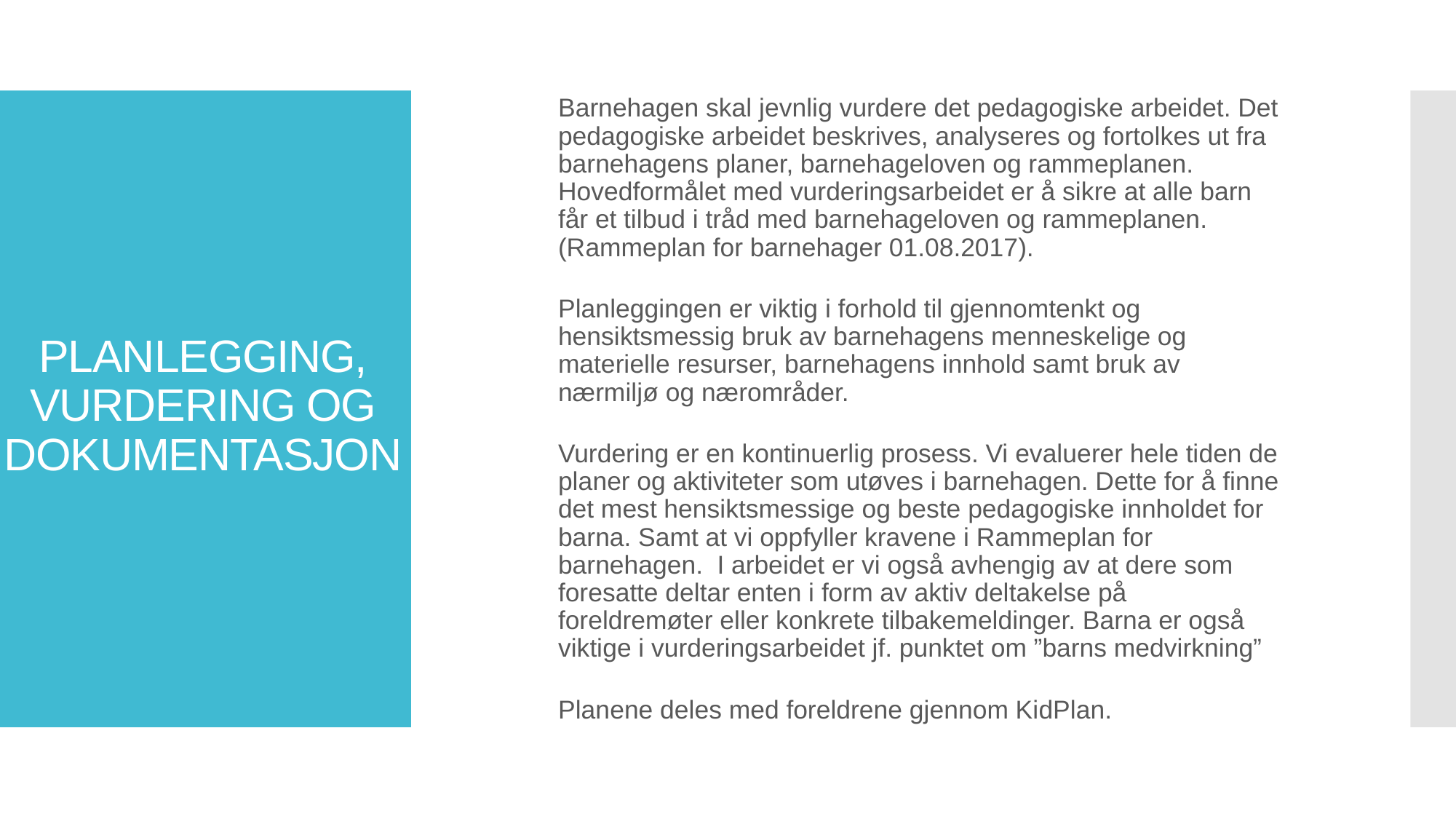

# PLANLEGGING, VURDERING OG DOKUMENTASJON
Barnehagen skal jevnlig vurdere det pedagogiske arbeidet. Det pedagogiske arbeidet beskrives, analyseres og fortolkes ut fra barnehagens planer, barnehageloven og rammeplanen. Hovedformålet med vurderingsarbeidet er å sikre at alle barn får et tilbud i tråd med barnehageloven og rammeplanen. (Rammeplan for barnehager 01.08.2017).
Planleggingen er viktig i forhold til gjennomtenkt og hensiktsmessig bruk av barnehagens menneskelige og materielle resurser, barnehagens innhold samt bruk av nærmiljø og nærområder.
Vurdering er en kontinuerlig prosess. Vi evaluerer hele tiden de planer og aktiviteter som utøves i barnehagen. Dette for å finne det mest hensiktsmessige og beste pedagogiske innholdet for barna. Samt at vi oppfyller kravene i Rammeplan for barnehagen.  I arbeidet er vi også avhengig av at dere som foresatte deltar enten i form av aktiv deltakelse på foreldremøter eller konkrete tilbakemeldinger. Barna er også viktige i vurderingsarbeidet jf. punktet om ”barns medvirkning”
Planene deles med foreldrene gjennom KidPlan.